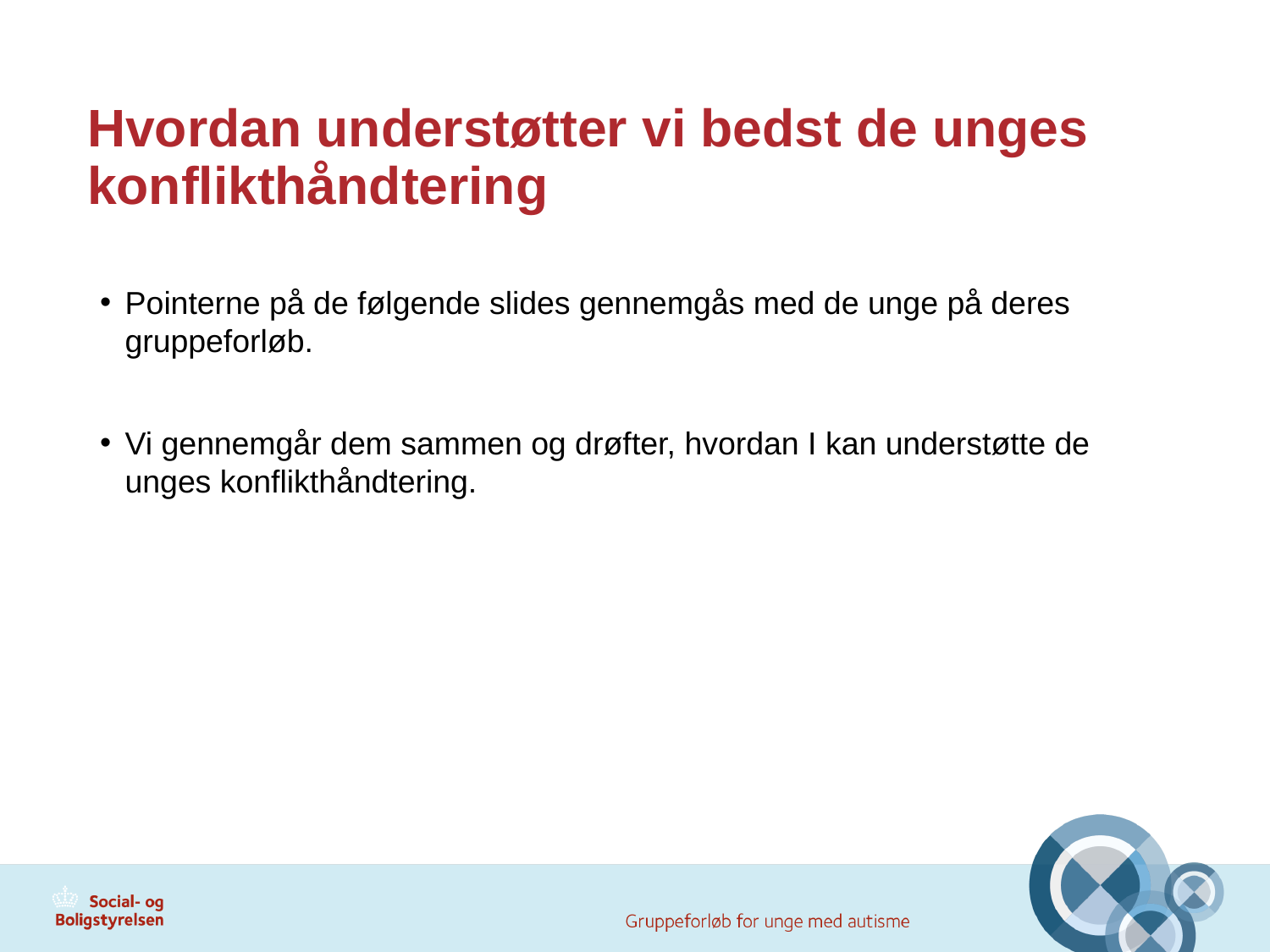

# Hvordan understøtter vi bedst de unges konflikthåndtering
Pointerne på de følgende slides gennemgås med de unge på deres gruppeforløb.

Vi gennemgår dem sammen og drøfter, hvordan I kan understøtte de unges konflikthåndtering.